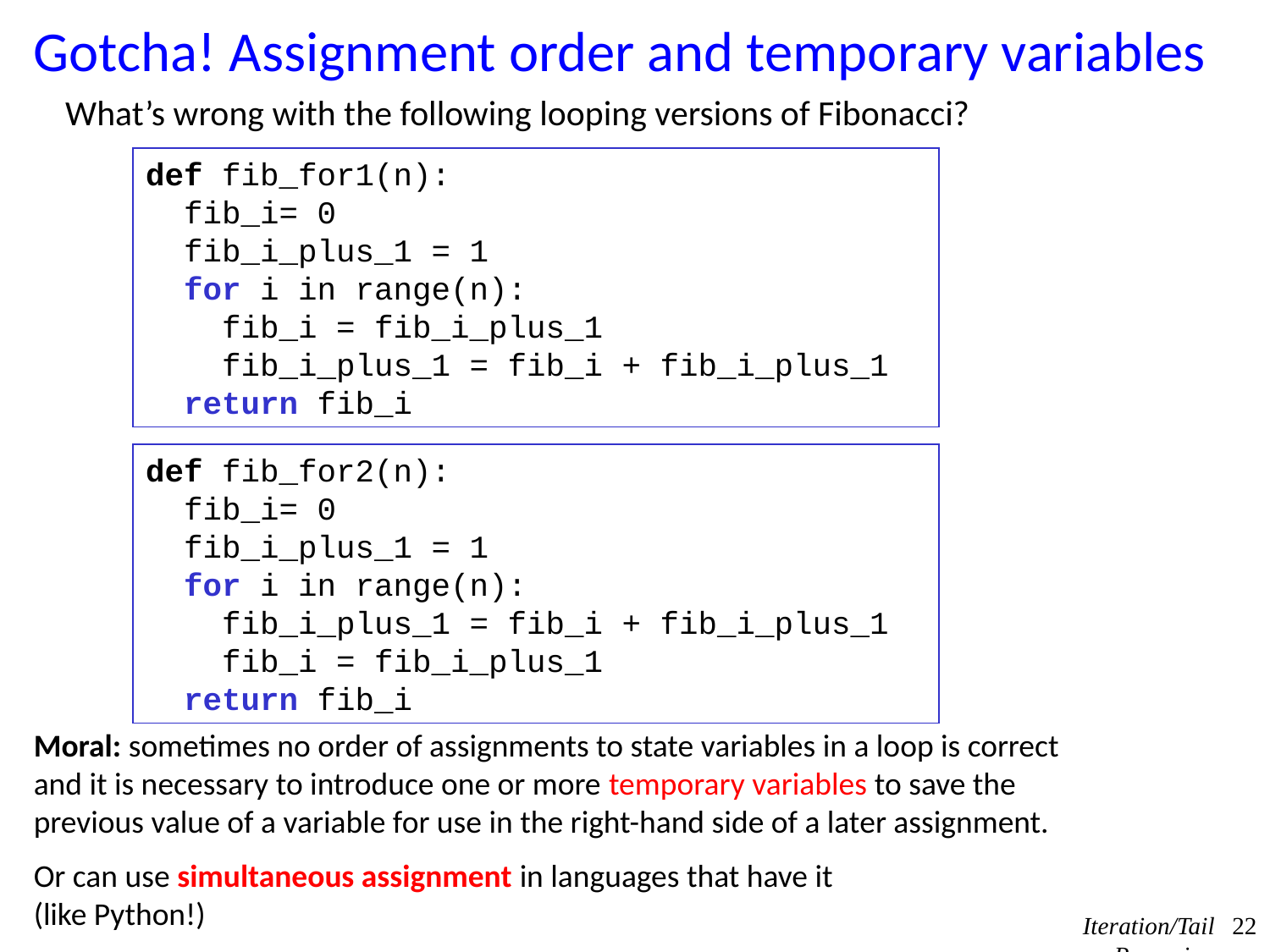

# Gotcha! Assignment order and temporary variables
What’s wrong with the following looping versions of Fibonacci?
def fib_for1(n):
  fib_i= 0
  fib_i_plus_1 = 1
  for i in range(n):
    fib_i = fib_i_plus_1
    fib_i_plus_1 = fib_i + fib_i_plus_1
  return fib_i
def fib_for2(n):
  fib_i= 0
  fib_i_plus_1 = 1
  for i in range(n):
    fib_i_plus_1 = fib_i + fib_i_plus_1
    fib_i = fib_i_plus_1
  return fib_i
Moral: sometimes no order of assignments to state variables in a loop is correct and it is necessary to introduce one or more temporary variables to save the previous value of a variable for use in the right-hand side of a later assignment.
Or can use simultaneous assignment in languages that have it
(like Python!)
Iteration/Tail Recursion
22